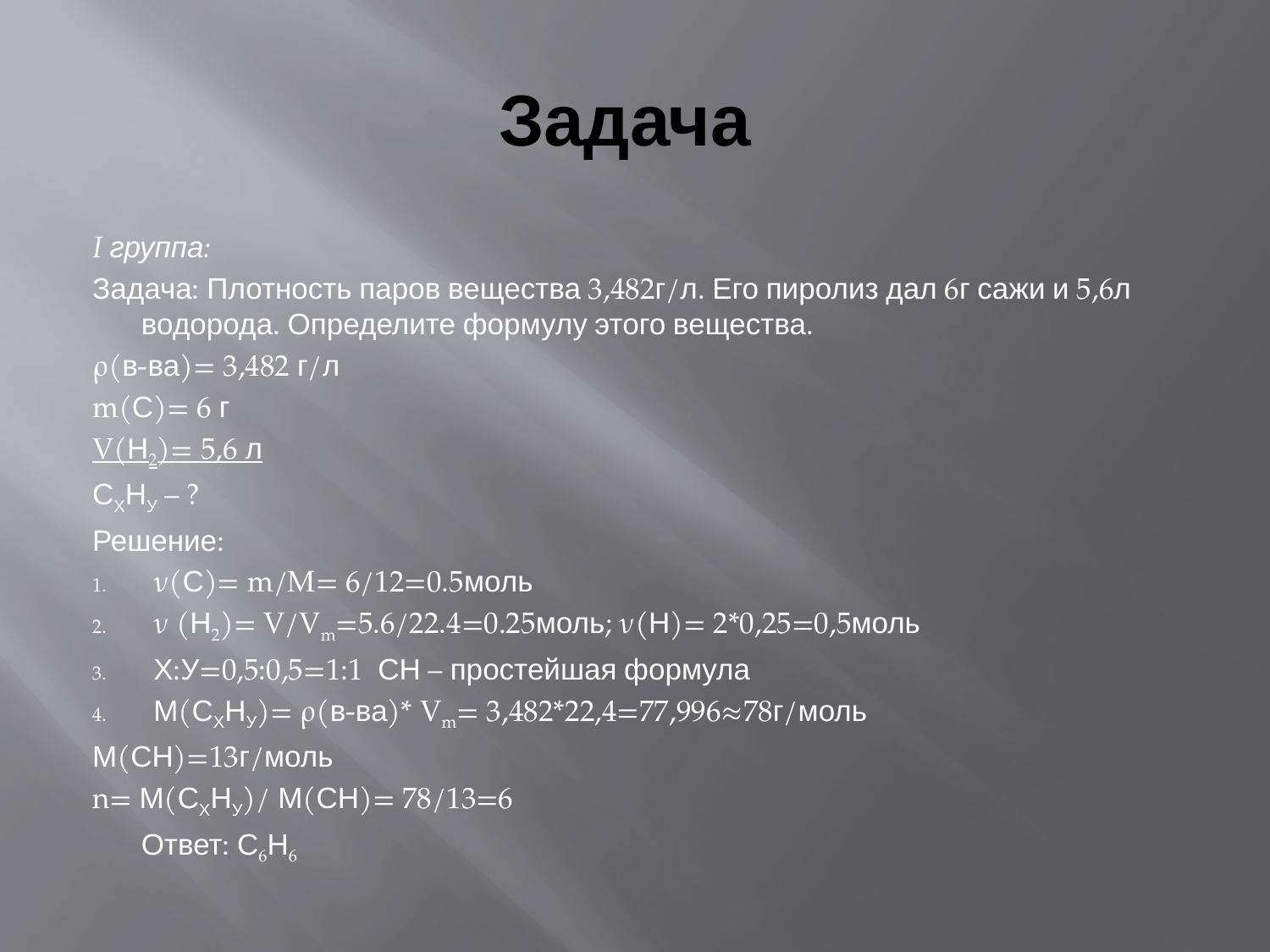

# Задача
I группа:
Задача: Плотность паров вещества 3,482г/л. Его пиролиз дал 6г сажи и 5,6л водорода. Определите формулу этого вещества.
ρ(в-ва)= 3,482 г/л
m(С)= 6 г
V(Н2)= 5,6 л
СХНУ – ?
Решение:
ν(С)= m/M= 6/12=0.5моль
ν (Н2)= V/Vm=5.6/22.4=0.25моль; ν(Н)= 2*0,25=0,5моль
Х:У=0,5:0,5=1:1  СН – простейшая формула
М(СХНУ)= ρ(в-ва)* Vm= 3,482*22,4=77,996≈78г/моль
М(СН)=13г/моль
n= М(СХНУ)/ М(СН)= 78/13=6
	Ответ: С6Н6